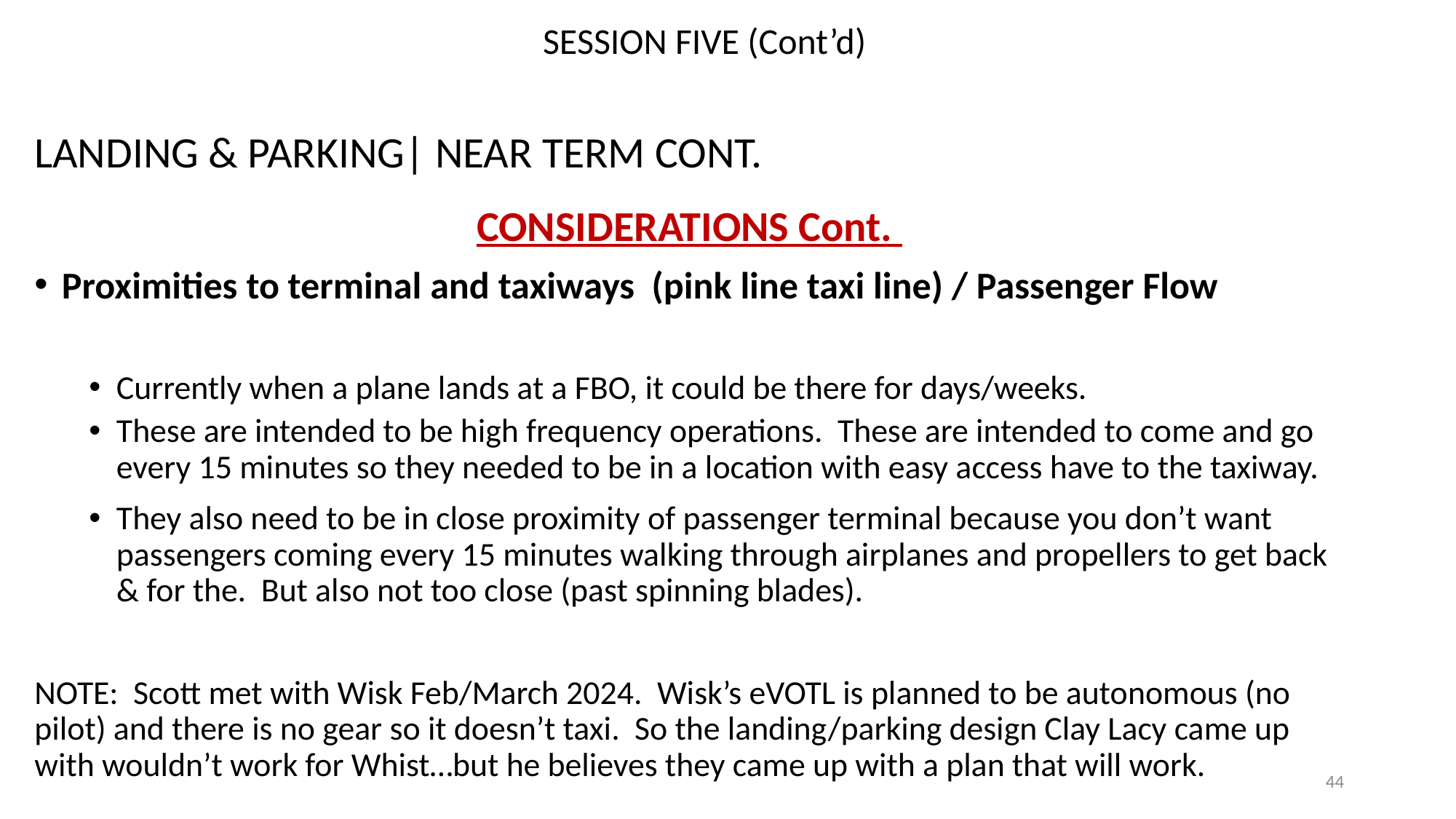

SESSION FIVE (Cont’d)
# LANDING & PARKING| NEAR TERM CONT.
CONSIDERATIONS Cont.
Proximities to terminal and taxiways  (pink line taxi line) / Passenger Flow

Currently when a plane lands at a FBO, it could be there for days/weeks.
These are intended to be high frequency operations.  These are intended to come and go every 15 minutes so they needed to be in a location with easy access have to the taxiway.
They also need to be in close proximity of passenger terminal because you don’t want passengers coming every 15 minutes walking through airplanes and propellers to get back & for the.  But also not too close (past spinning blades).

NOTE:  Scott met with Wisk Feb/March 2024.  Wisk’s eVOTL is planned to be autonomous (no pilot) and there is no gear so it doesn’t taxi.  So the landing/parking design Clay Lacy came up with wouldn’t work for Whist…but he believes they came up with a plan that will work.

44